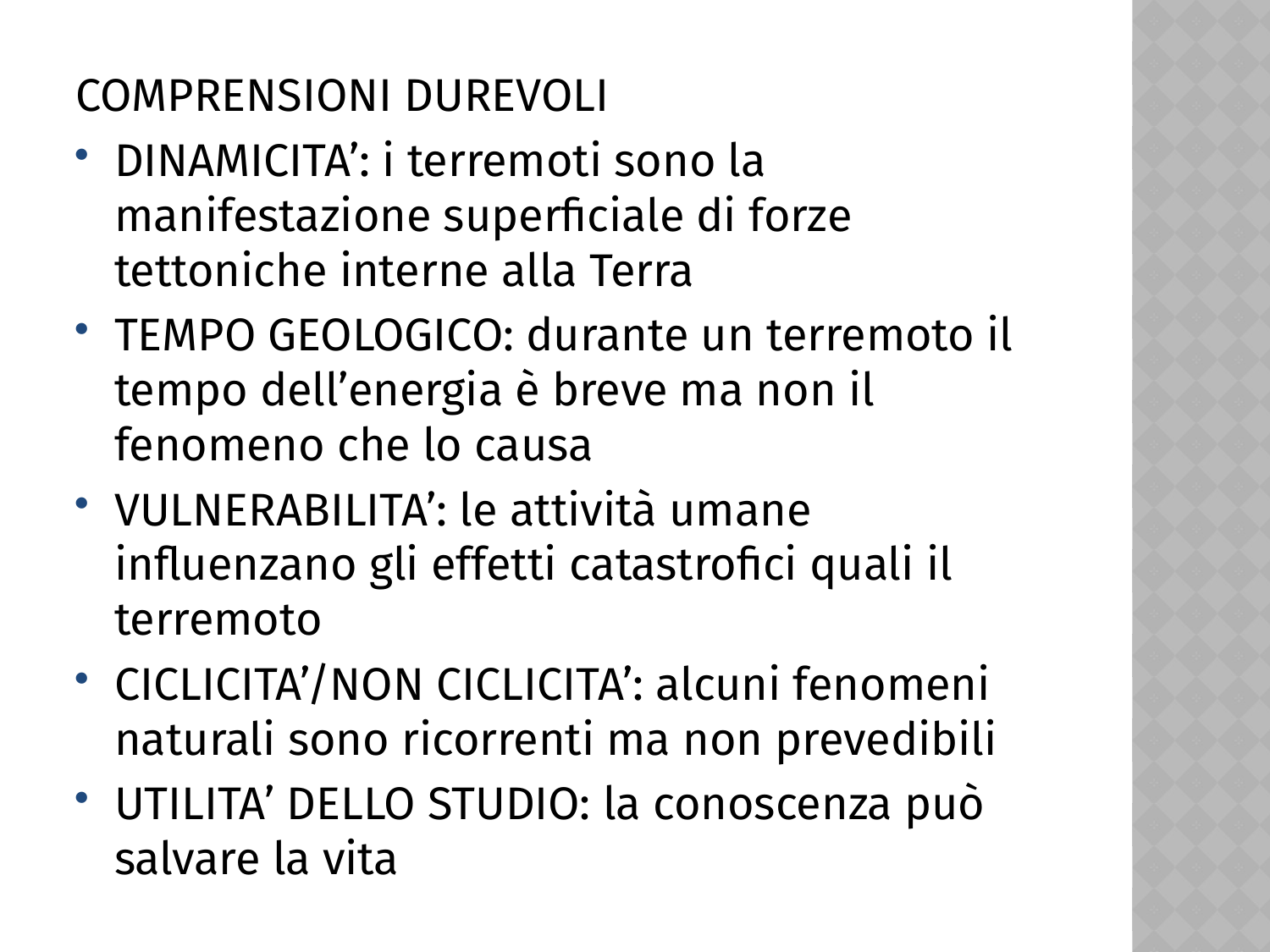

COMPRENSIONI DUREVOLI
DINAMICITA’: i terremoti sono la manifestazione superficiale di forze tettoniche interne alla Terra
TEMPO GEOLOGICO: durante un terremoto il tempo dell’energia è breve ma non il fenomeno che lo causa
VULNERABILITA’: le attività umane influenzano gli effetti catastrofici quali il terremoto
CICLICITA’/NON CICLICITA’: alcuni fenomeni naturali sono ricorrenti ma non prevedibili
UTILITA’ DELLO STUDIO: la conoscenza può salvare la vita